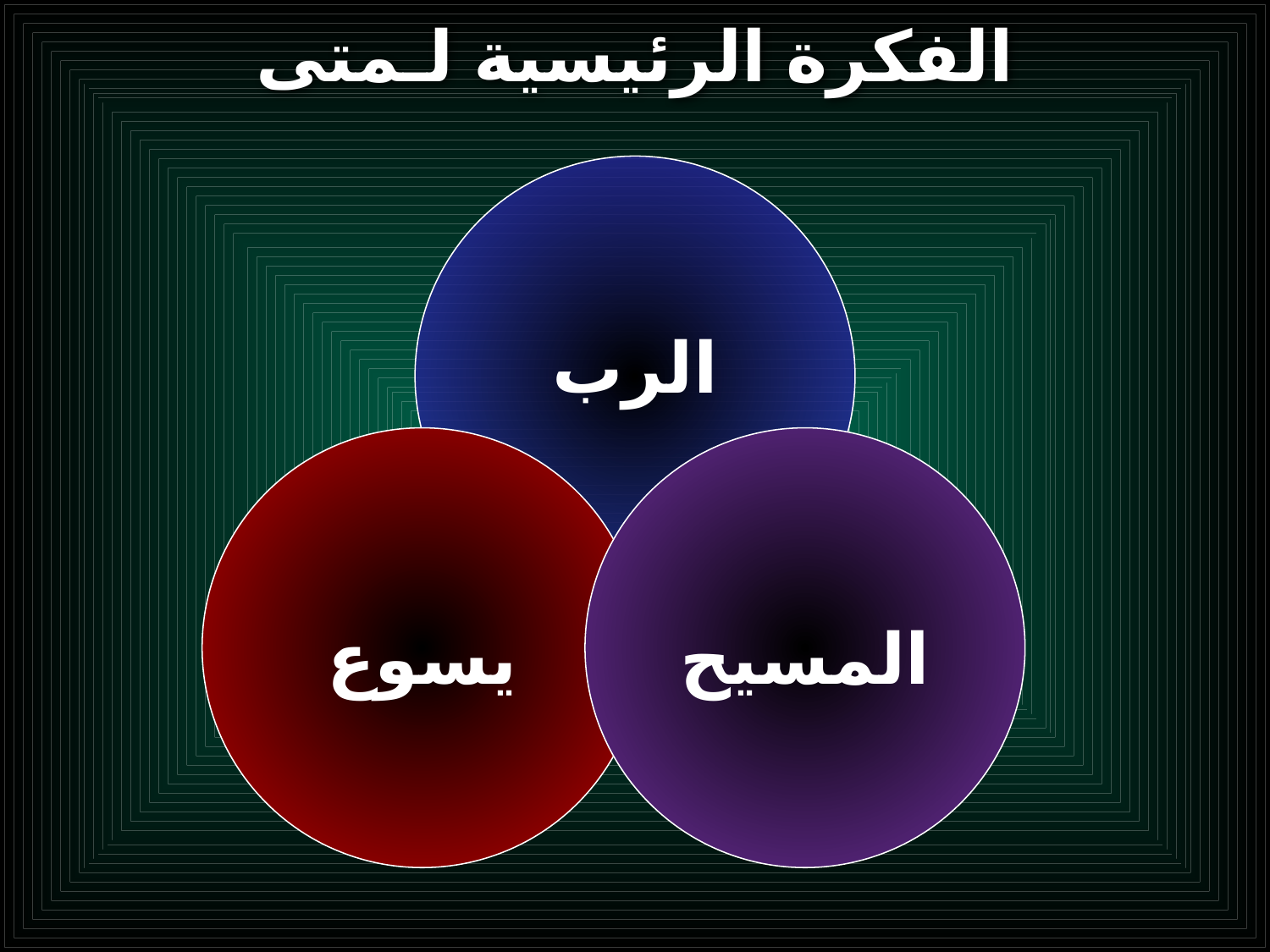

# الفكرة الرئيسية لـمتى

الرب

يسوع

المسيح